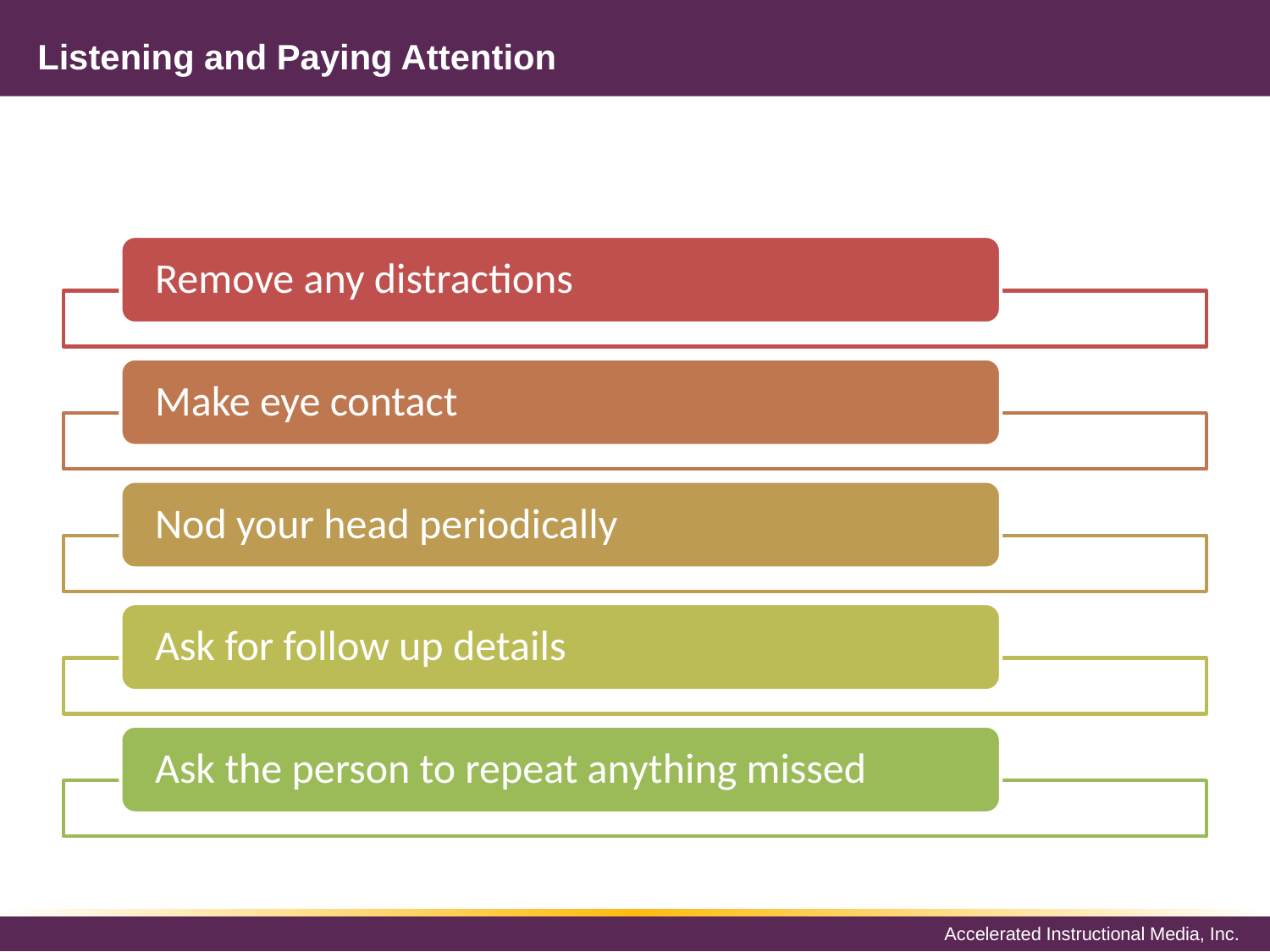

# Listening and Paying Attention

Remove any distractions

Make eye contact

Nod your head periodically

Ask for follow up details

Ask the person to repeat anything missed